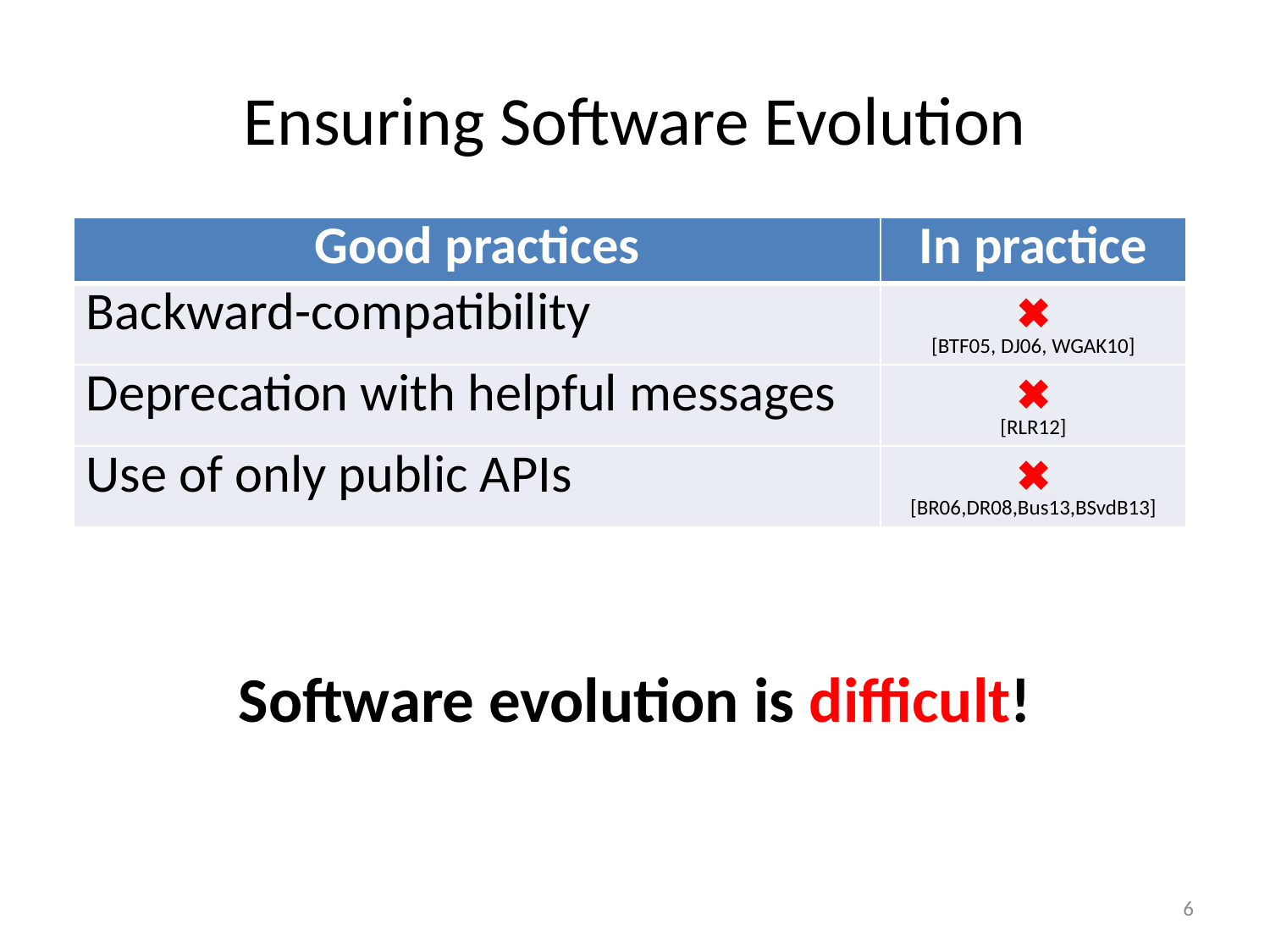

# Ensuring Software Evolution

Software evolution is difficult!
| Good practices | In practice |
| --- | --- |
| Backward-compatibility | ✖ [BTF05, DJ06, WGAK10] |
| Deprecation with helpful messages | ✖ [RLR12] |
| Use of only public APIs | ✖ [BR06,DR08,Bus13,BSvdB13] |
6